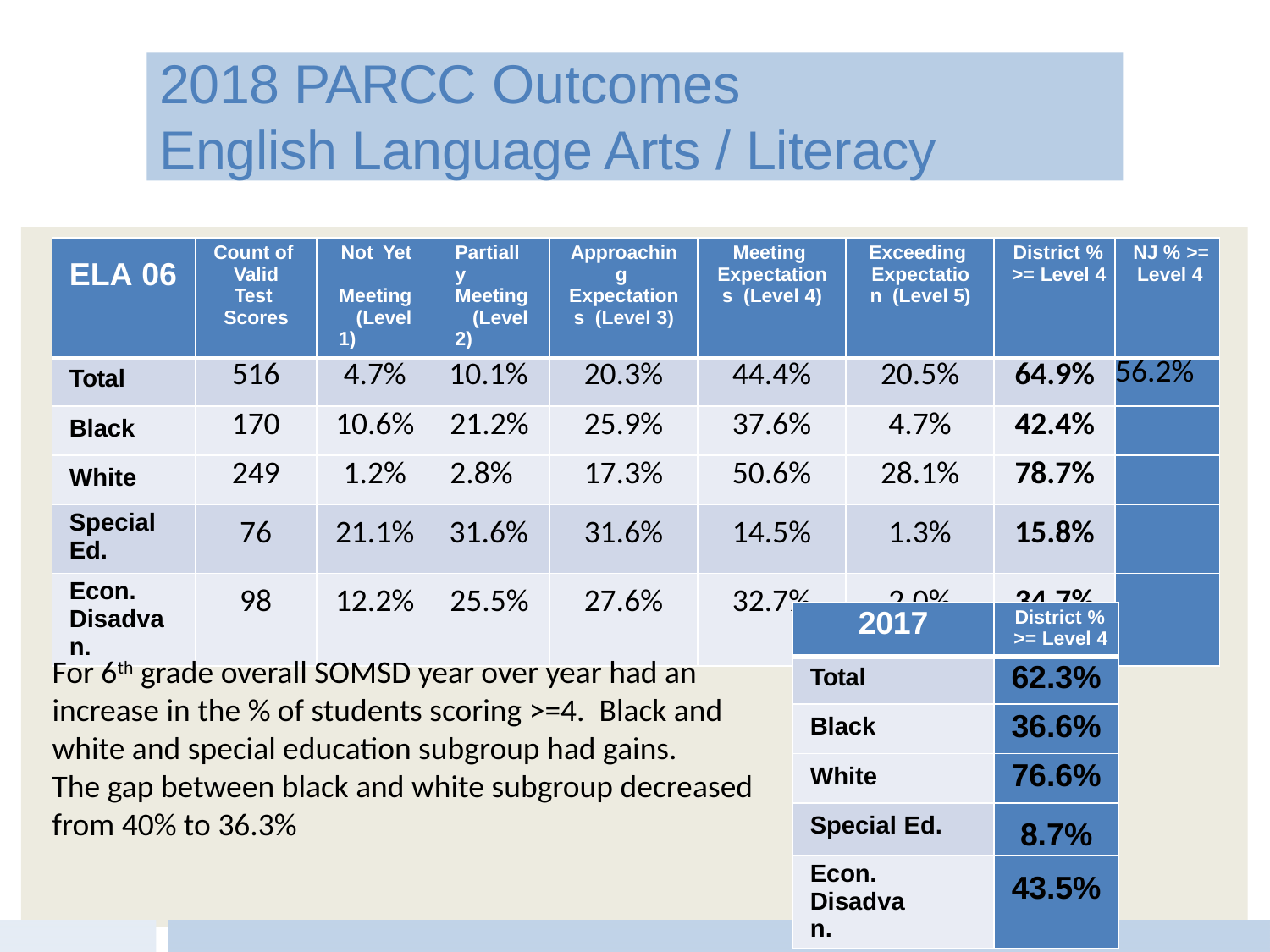

2018 PARCC Outcomes
English Language Arts / Literacy
| ELA 06 | Count of Valid Test Scores | Not Yet Meeting (Level 1) | Partially Meeting (Level 2) | Approaching Expectations (Level 3) | Meeting Expectations (Level 4) | Exceeding Expectation (Level 5) | District % >= Level 4 | NJ % >= Level 4 |
| --- | --- | --- | --- | --- | --- | --- | --- | --- |
| Total | 516 | 4.7% | 10.1% | 20.3% | 44.4% | 20.5% | 64.9% | 56.2% |
| Black | 170 | 10.6% | 21.2% | 25.9% | 37.6% | 4.7% | 42.4% |  |
| White | 249 | 1.2% | 2.8% | 17.3% | 50.6% | 28.1% | 78.7% |  |
| Special Ed. | 76 | 21.1% | 31.6% | 31.6% | 14.5% | 1.3% | 15.8% |  |
| Econ. Disadvan. | 98 | 12.2% | 25.5% | 27.6% | 32.7% | 2.0% | 34.7% |  |
| 2017 | District % >= Level 4 |
| --- | --- |
| Total | 62.3% |
| Black | 36.6% |
| White | 76.6% |
| Special Ed. | 8.7% |
| Econ. Disadvan. | 43.5% |
For 6th grade overall SOMSD year over year had an
increase in the % of students scoring >=4.  Black and white and special education subgroup had gains.
The gap between black and white subgroup decreased from 40% to 36.3%